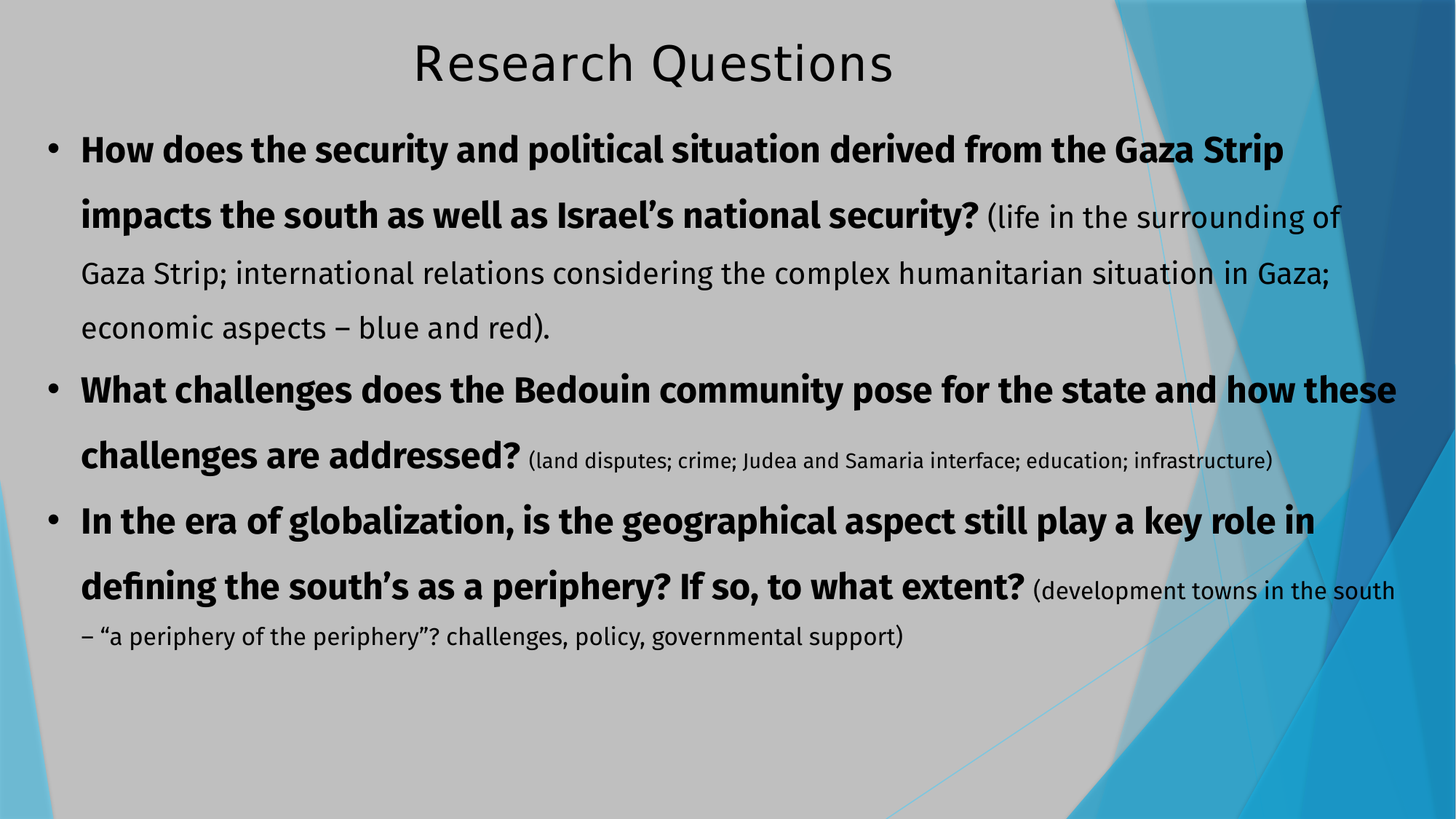

# Research Questions
How does the security and political situation derived from the Gaza Strip impacts the south as well as Israel’s national security? (life in the surrounding of Gaza Strip; international relations considering the complex humanitarian situation in Gaza; economic aspects – blue and red).
What challenges does the Bedouin community pose for the state and how these challenges are addressed? (land disputes; crime; Judea and Samaria interface; education; infrastructure)
In the era of globalization, is the geographical aspect still play a key role in defining the south’s as a periphery? If so, to what extent? (development towns in the south – “a periphery of the periphery”? challenges, policy, governmental support)